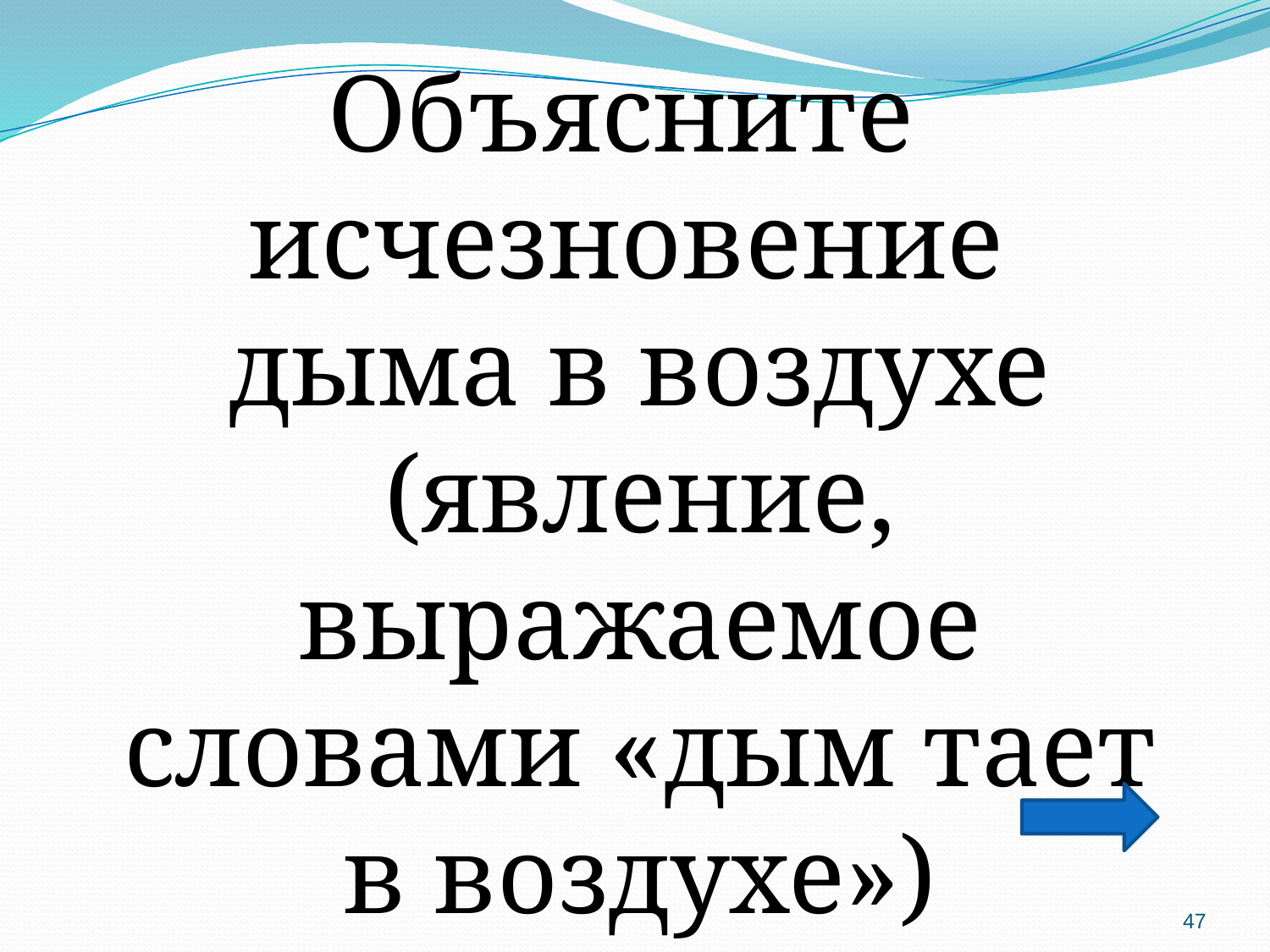

Объясните исчезновение  дыма в воздухе (явление, выражаемое словами «дым тает в воздухе»)

47